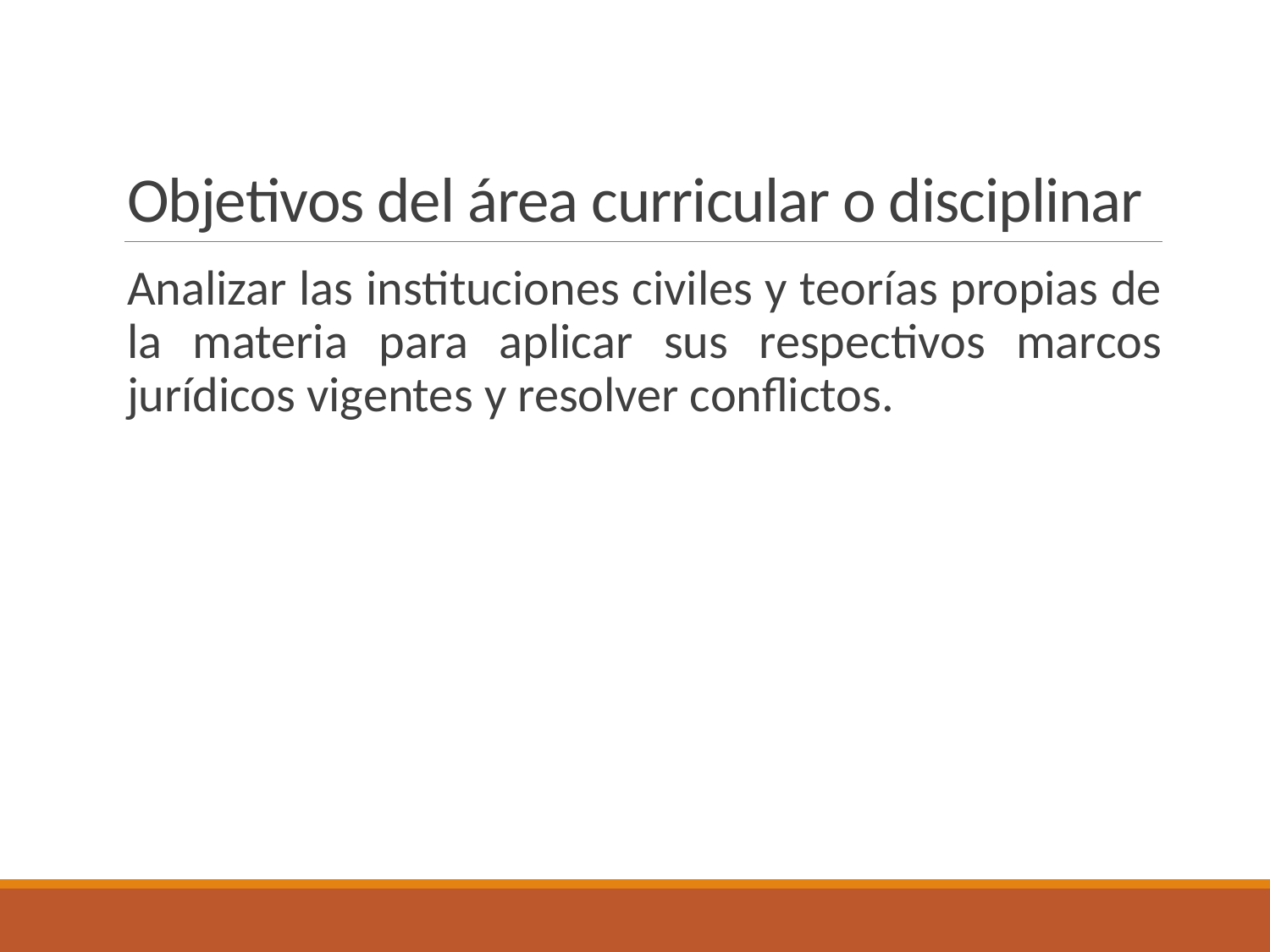

# Objetivos del área curricular o disciplinar
Analizar las instituciones civiles y teorías propias de la materia para aplicar sus respectivos marcos jurídicos vigentes y resolver conflictos.